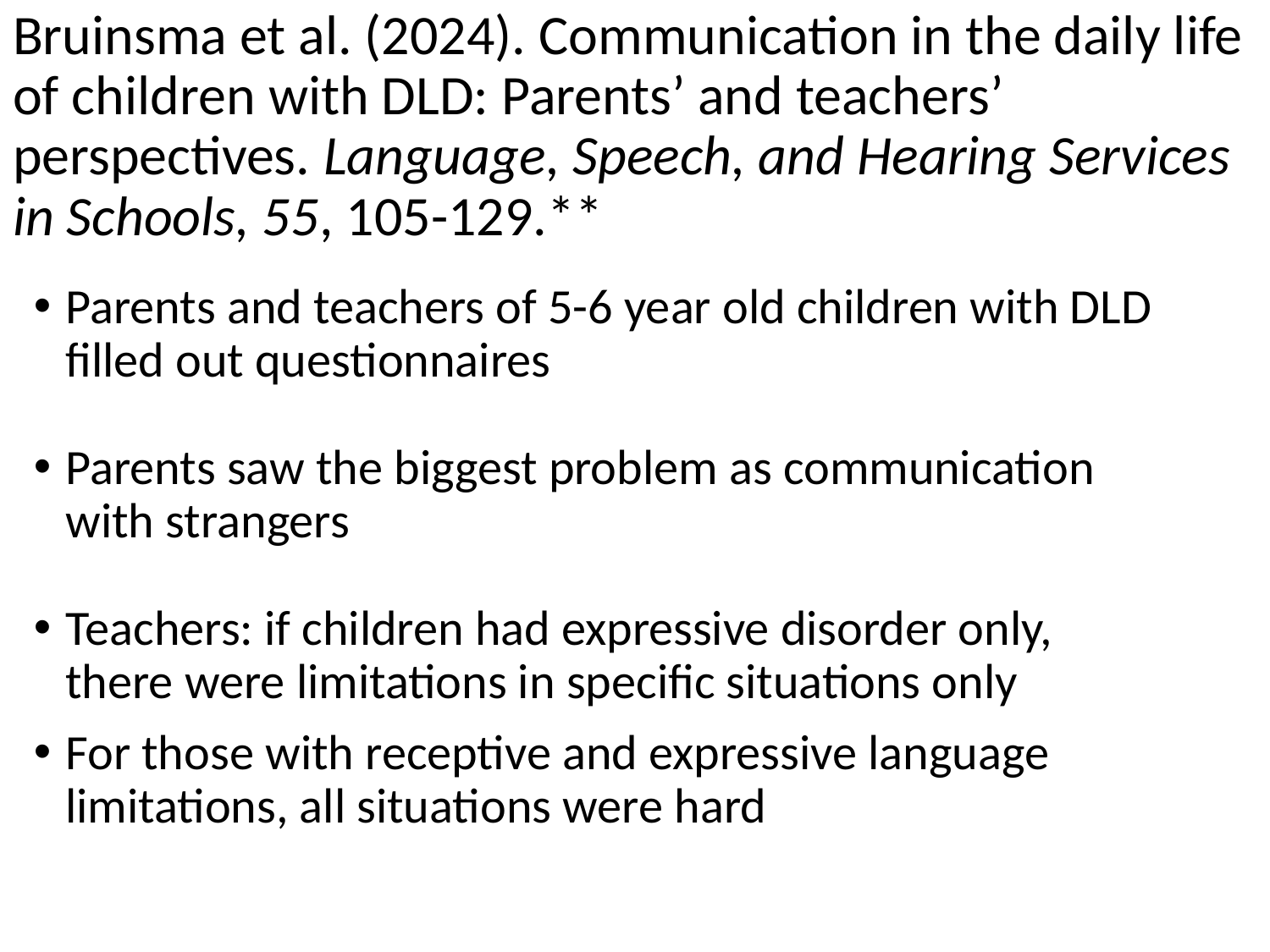

# Bruinsma et al. (2024). Communication in the daily life of children with DLD: Parents’ and teachers’ perspectives. Language, Speech, and Hearing Services in Schools, 55, 105-129.**
Parents and teachers of 5-6 year old children with DLD filled out questionnaires

Parents saw the biggest problem as communication with strangers

Teachers: if children had expressive disorder only, there were limitations in specific situations only
For those with receptive and expressive language limitations, all situations were hard